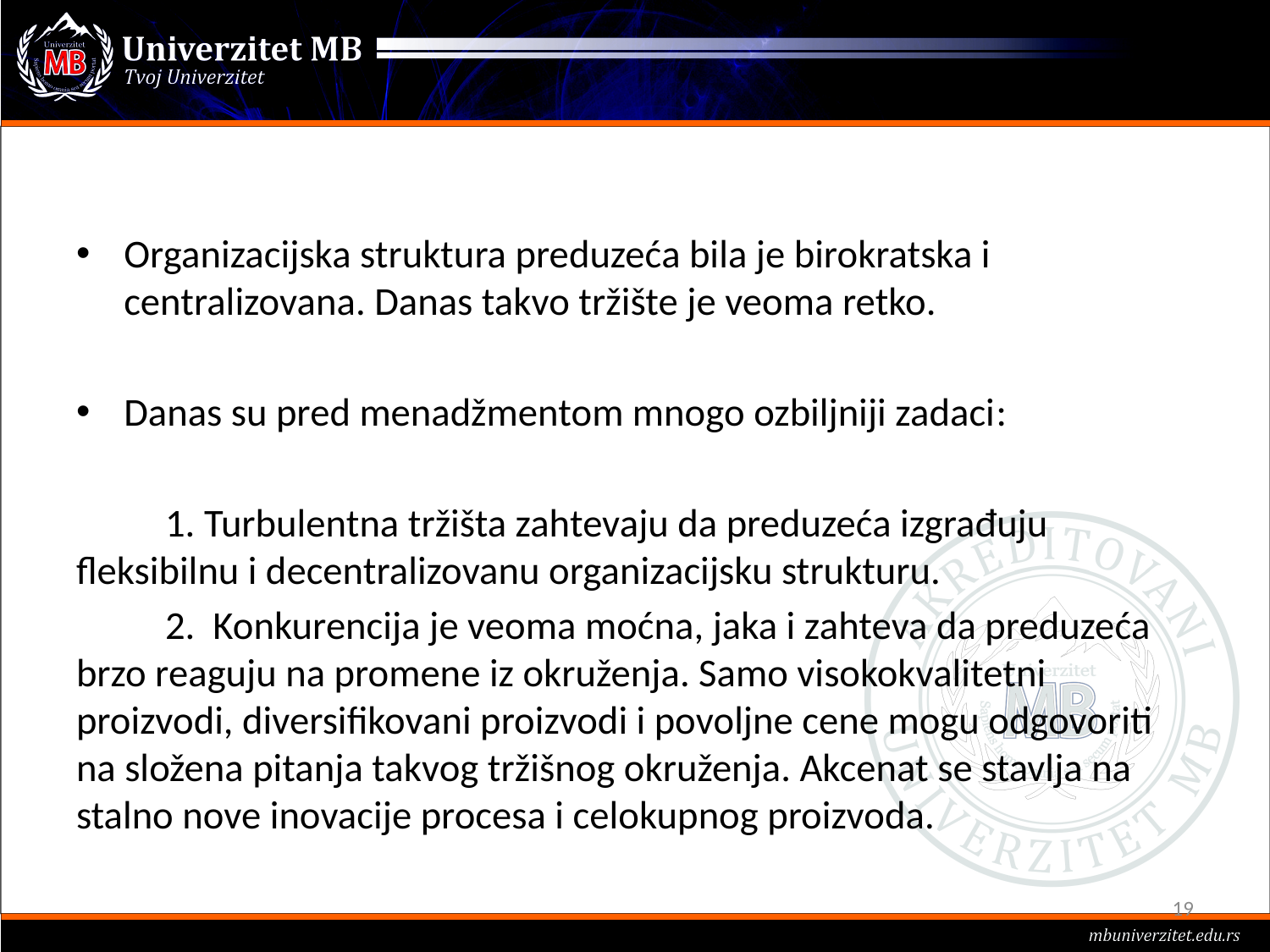

#
Organizacijska struktura preduzeća bila je birokratska i centralizovana. Danas takvo tržište je veoma retko.

Danas su pred menadžmentom mnogo ozbiljniji zadaci:

	1. Turbulentna tržišta zahtevaju da preduzeća izgrađuju fleksibilnu i decentralizovanu organizacijsku strukturu.
	2.  Konkurencija je veoma moćna, jaka i zahteva da preduzeća brzo reaguju na promene iz okruženja. Samo visokokvalitetni proizvodi, diversifikovani proizvodi i povoljne cene mogu odgovoriti na složena pitanja takvog tržišnog okruženja. Akcenat se stavlja na stalno nove inovacije procesa i celokupnog proizvoda.

19